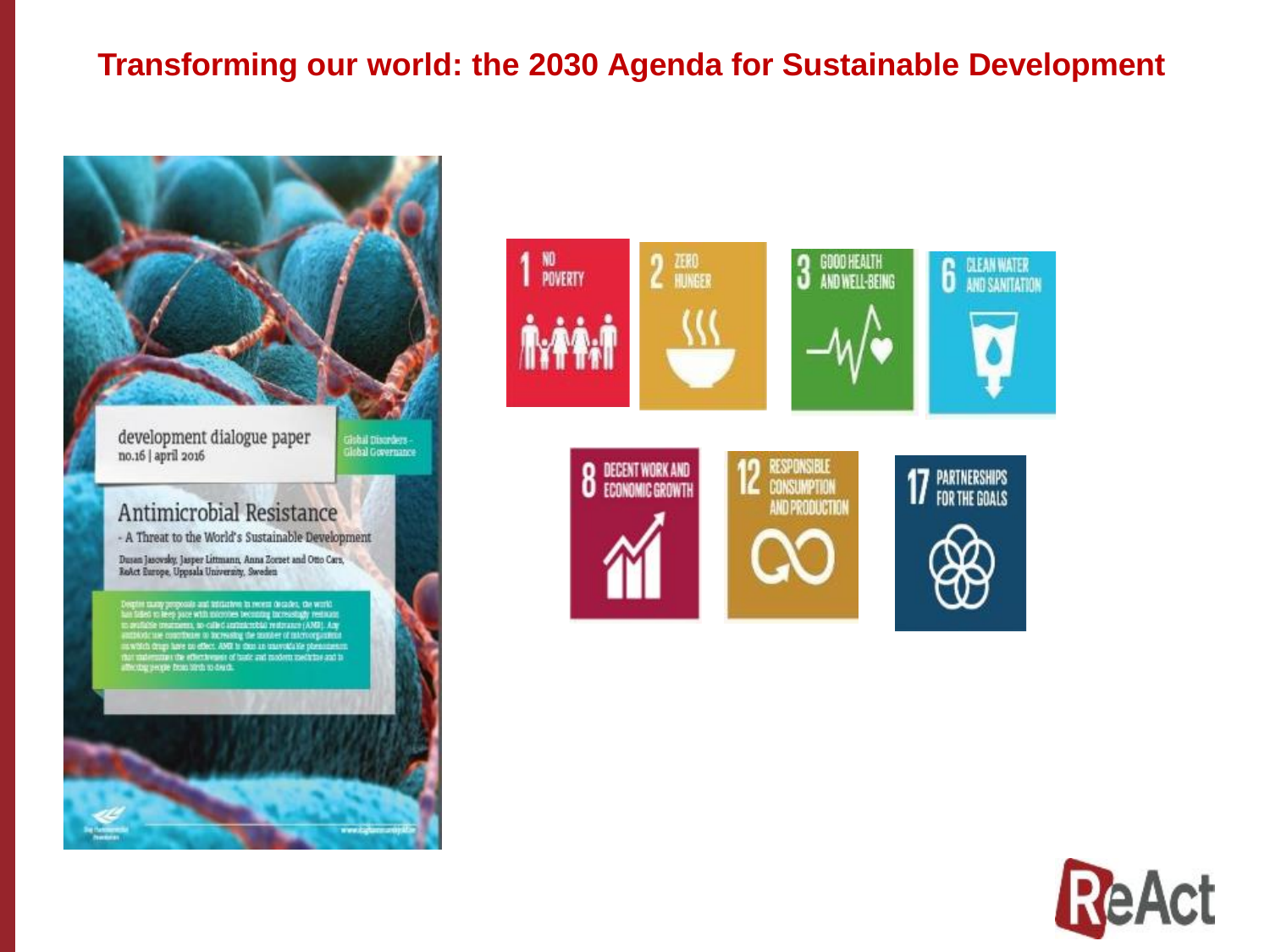

# Transforming our world: the 2030 Agenda for Sustainable Development